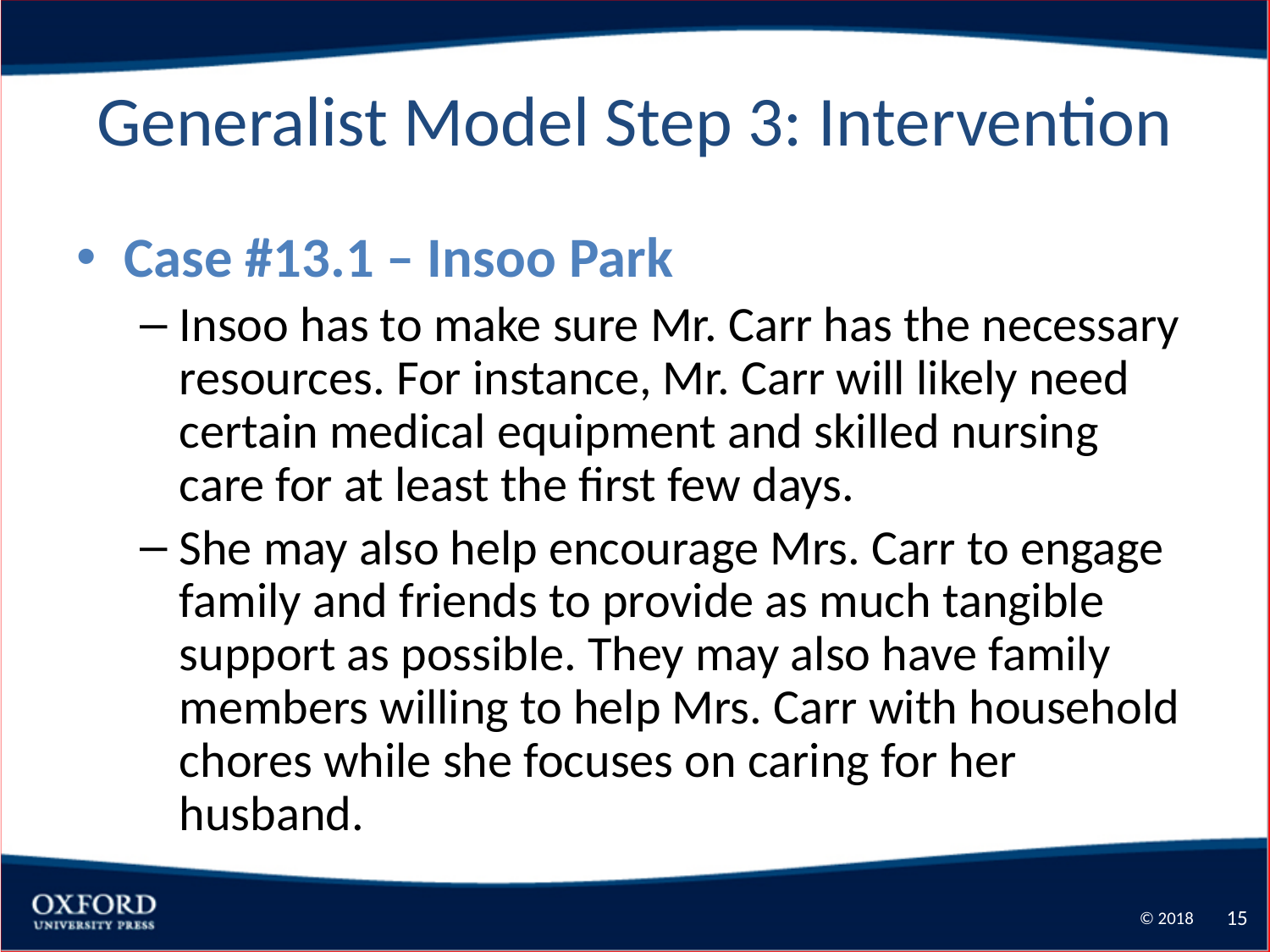

# Generalist Model Step 3: Intervention
Case #13.1 – Insoo Park
Insoo has to make sure Mr. Carr has the necessary resources. For instance, Mr. Carr will likely need certain medical equipment and skilled nursing care for at least the first few days.
She may also help encourage Mrs. Carr to engage family and friends to provide as much tangible support as possible. They may also have family members willing to help Mrs. Carr with household chores while she focuses on caring for her husband.